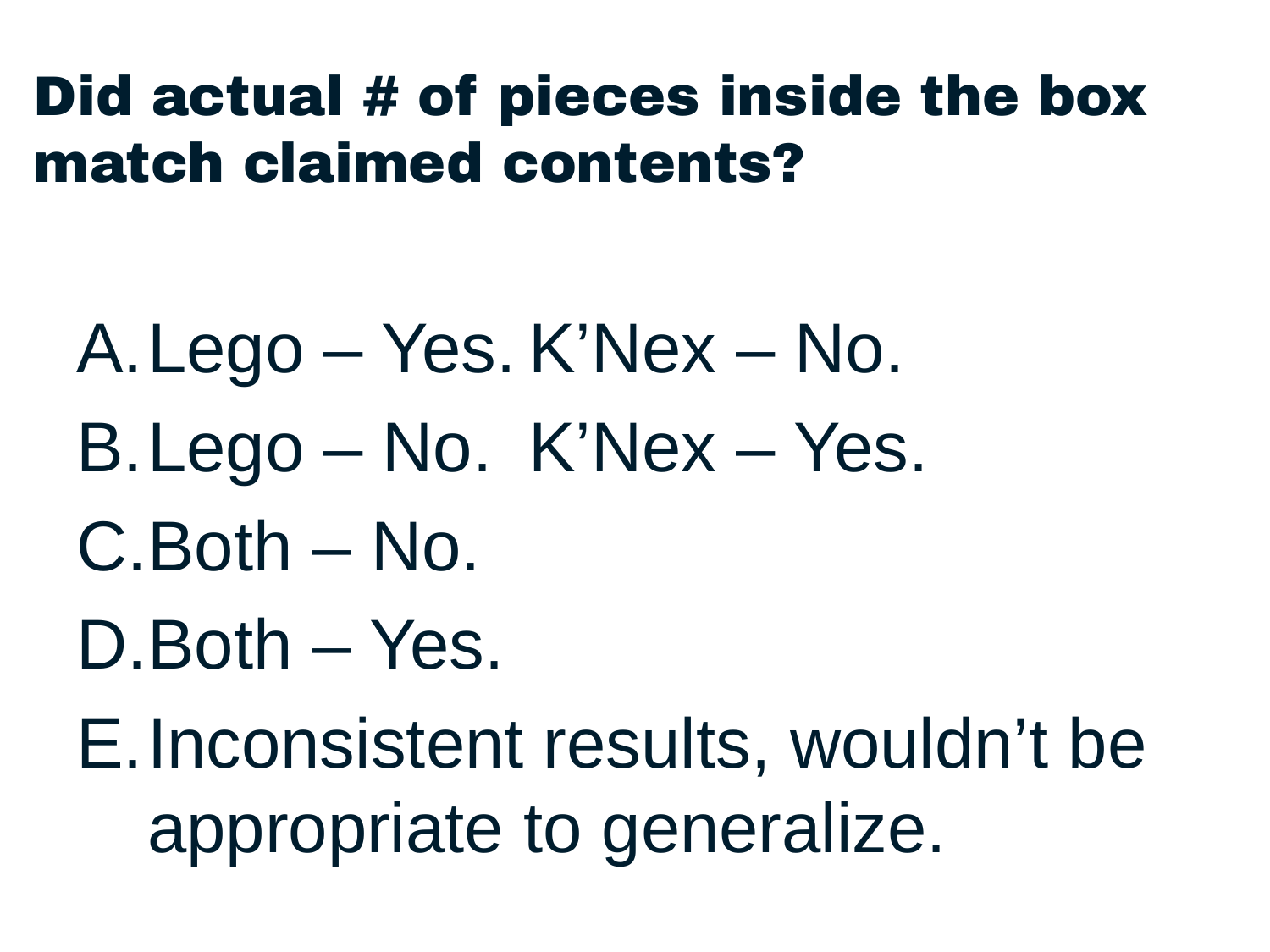

Did actual # of pieces inside the box match claimed contents?
Lego – Yes.	K’Nex – No.
Lego – No.	K’Nex – Yes.
Both – No.
Both – Yes.
Inconsistent results, wouldn’t be appropriate to generalize.